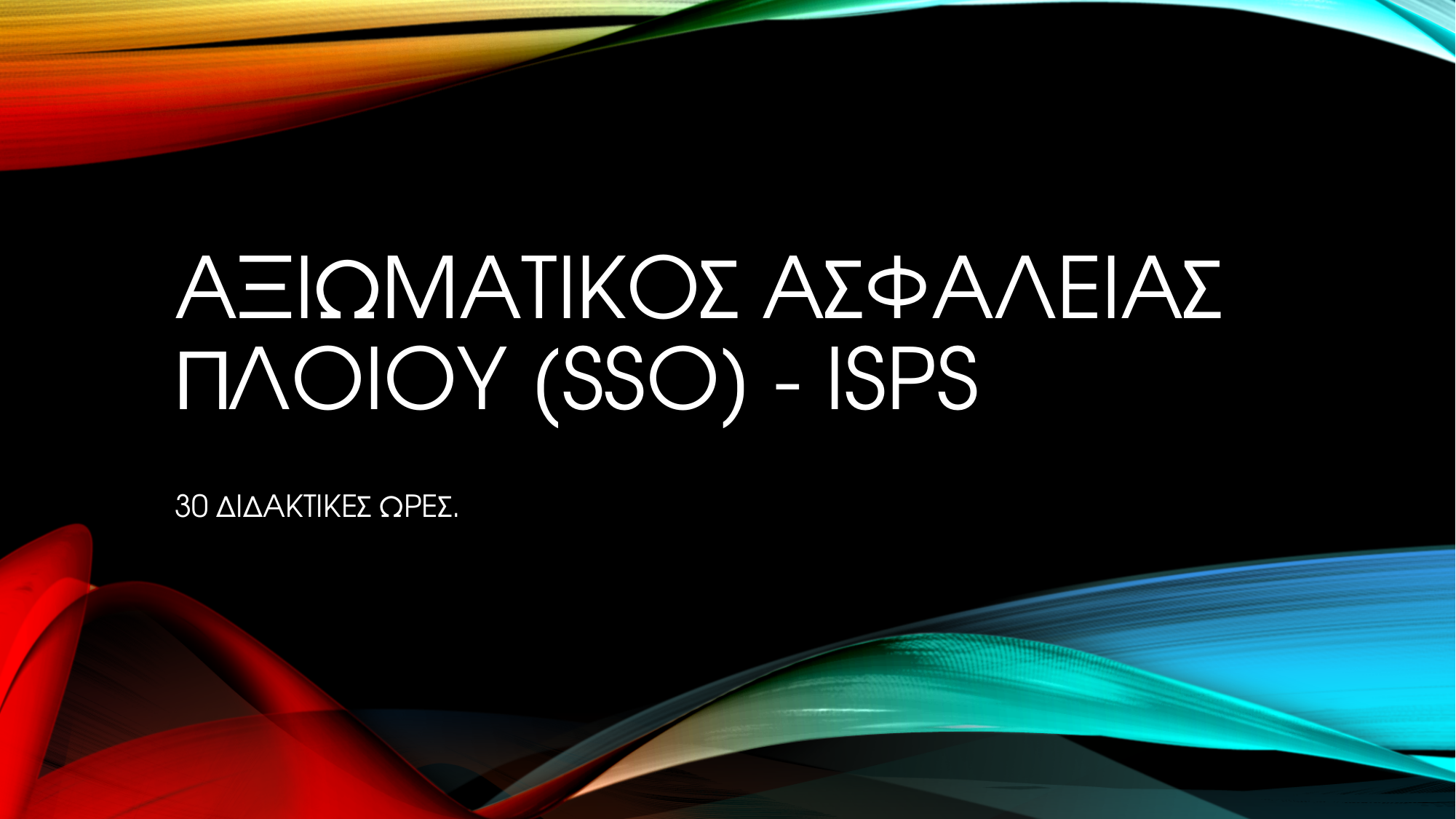

# ΑΞΙΩΜΑΤΙΚΟΣ ΑΣΦΑΛΕΙΑΣ ΠΛΟΙΟΥ (SSO) - ISPS

30 ΔΙΔΑΚΤΙΚΕΣ ΩΡΕΣ.